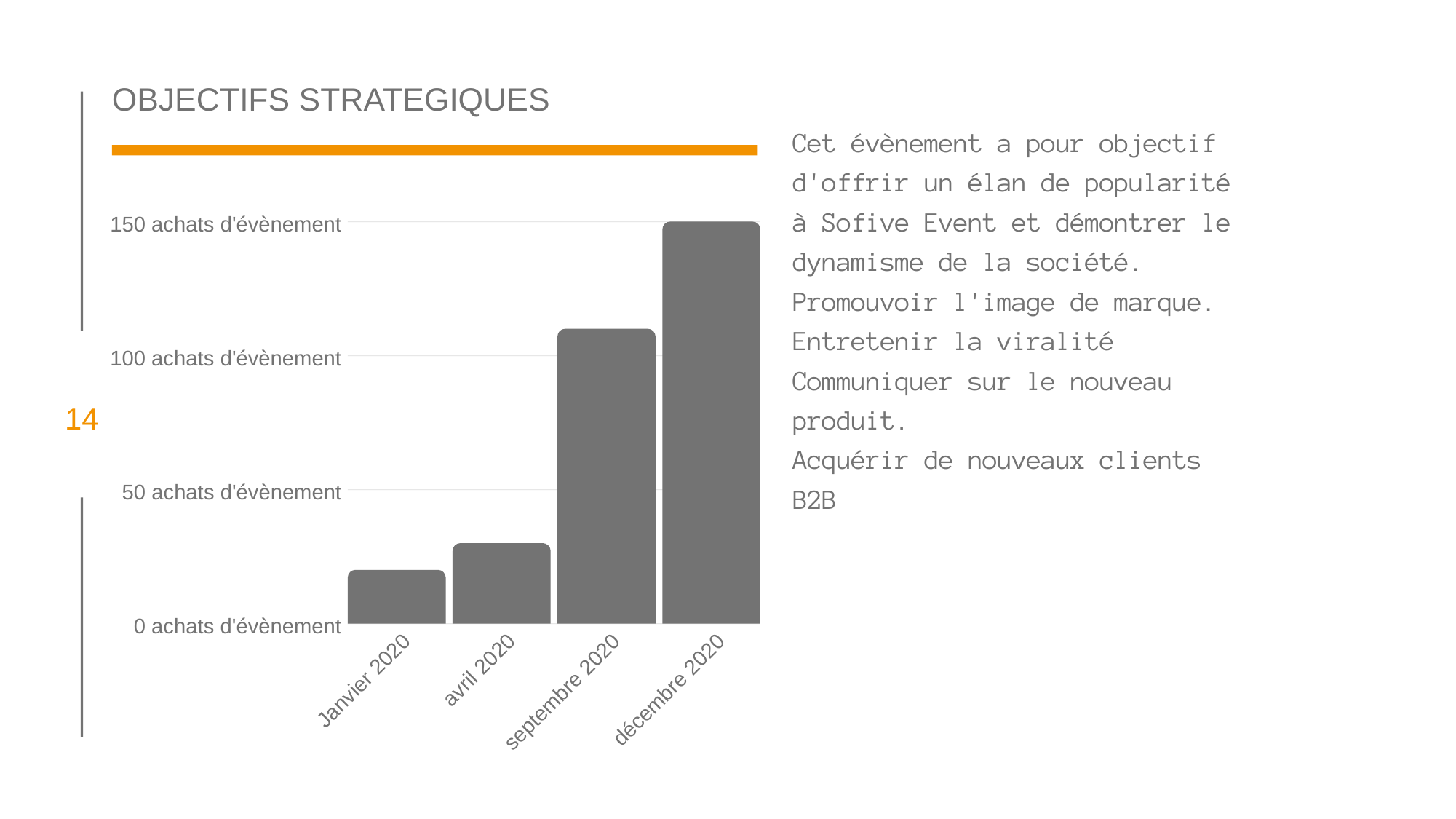

OBJECTIFS STRATEGIQUES

14

Cet évènement a pour objectif d'offrir un élan de popularité à Sofive Event et démontrer le dynamisme de la société.
Promouvoir l'image de marque.
Entretenir la viralité
Communiquer sur le nouveau produit.
Acquérir de nouveaux clients B2B
150 achats d'évènement

100 achats d'évènement
50 achats d'évènement
0 achats d'évènement
avril 2020
Janvier 2020
décembre 2020
septembre 2020